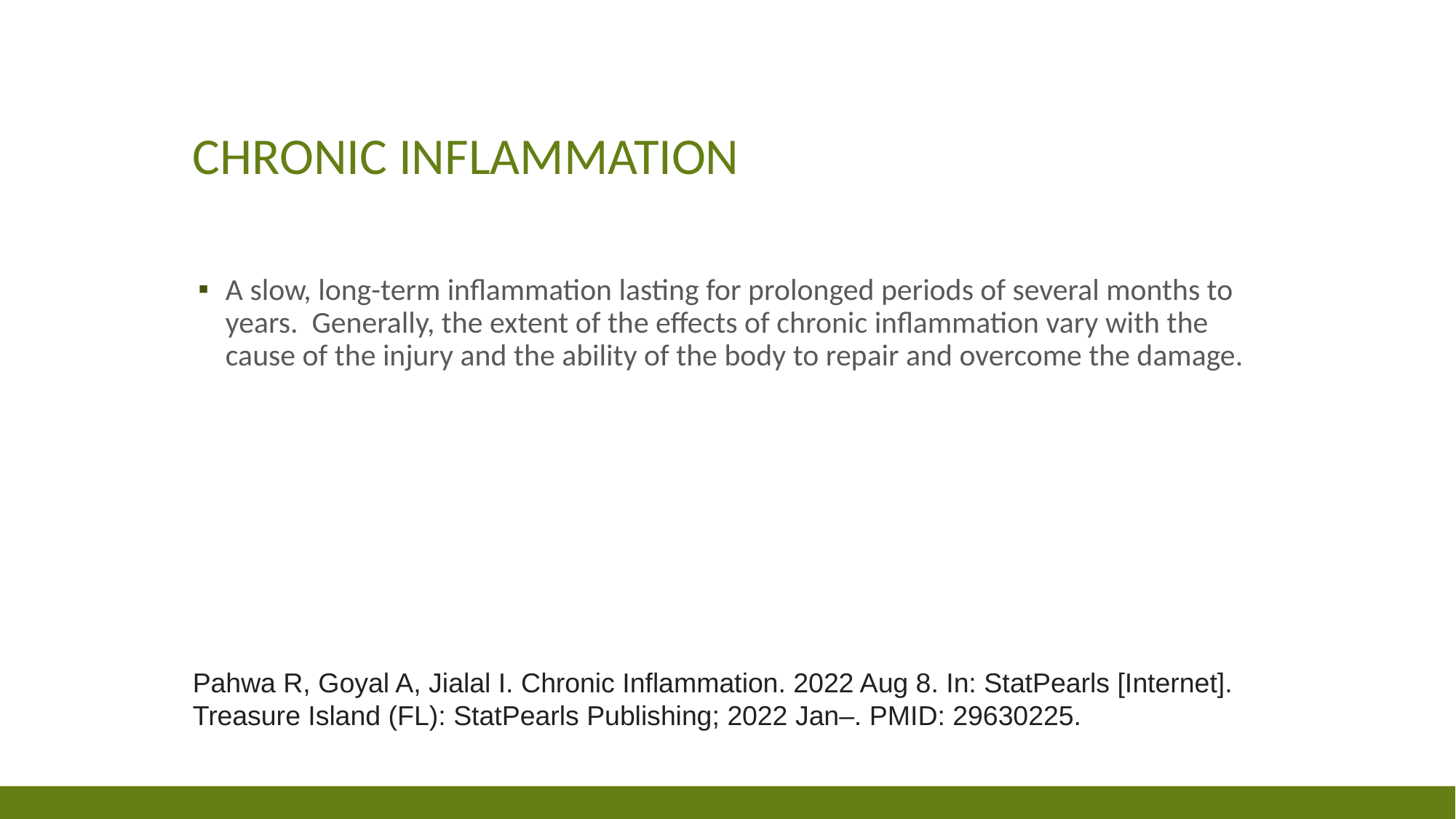

# Chronic Inflammation

A slow, long-term inflammation lasting for prolonged periods of several months to years.  Generally, the extent of the effects of chronic inflammation vary with the cause of the injury and the ability of the body to repair and overcome the damage.

Pahwa R, Goyal A, Jialal I. Chronic Inflammation. 2022 Aug 8. In: StatPearls [Internet]. Treasure Island (FL): StatPearls Publishing; 2022 Jan–. PMID: 29630225.